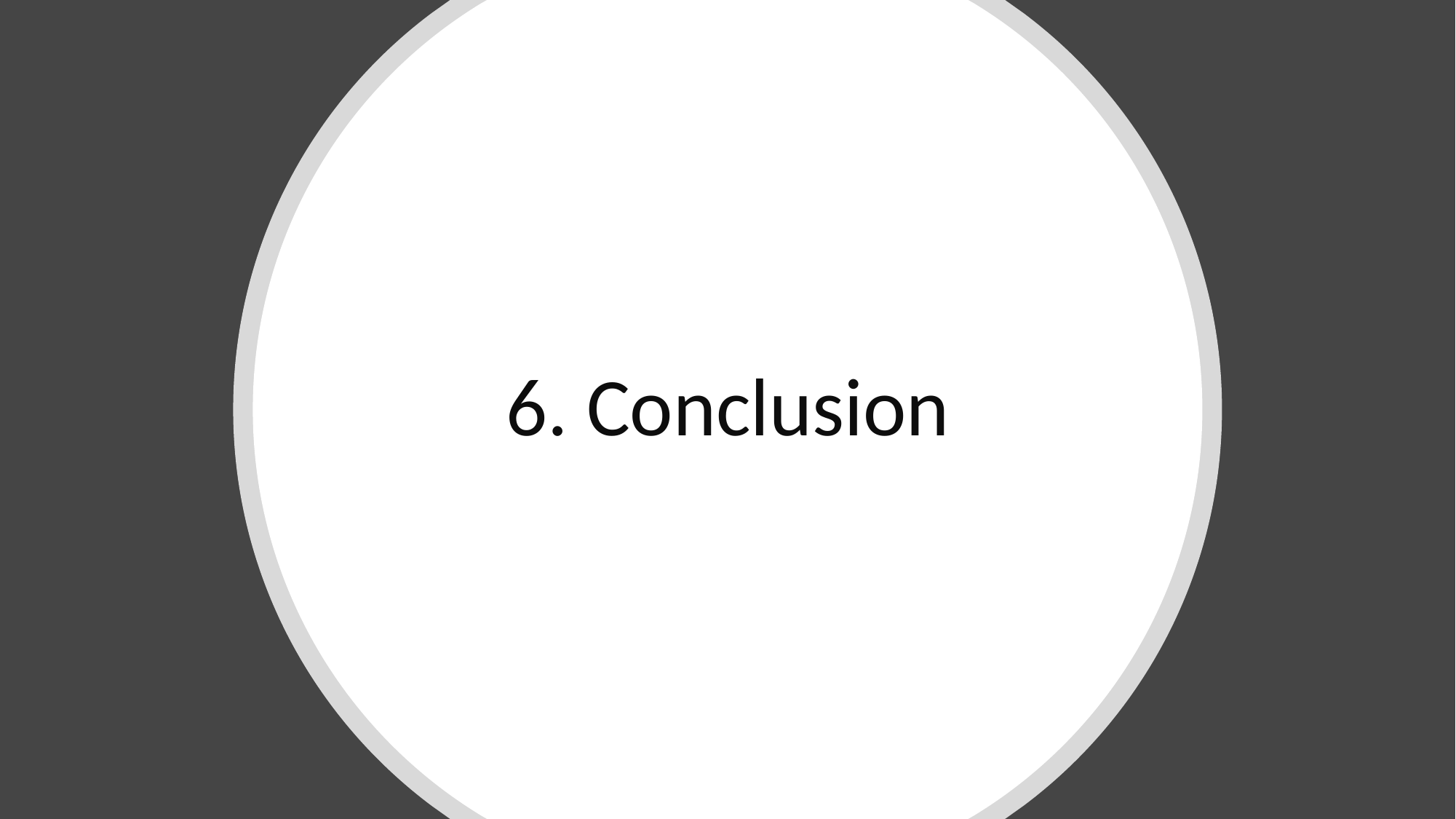

# 6. Conclusion
M. St-C. - Conférence "Douleur et Massage" - Deauville  novembre 2019